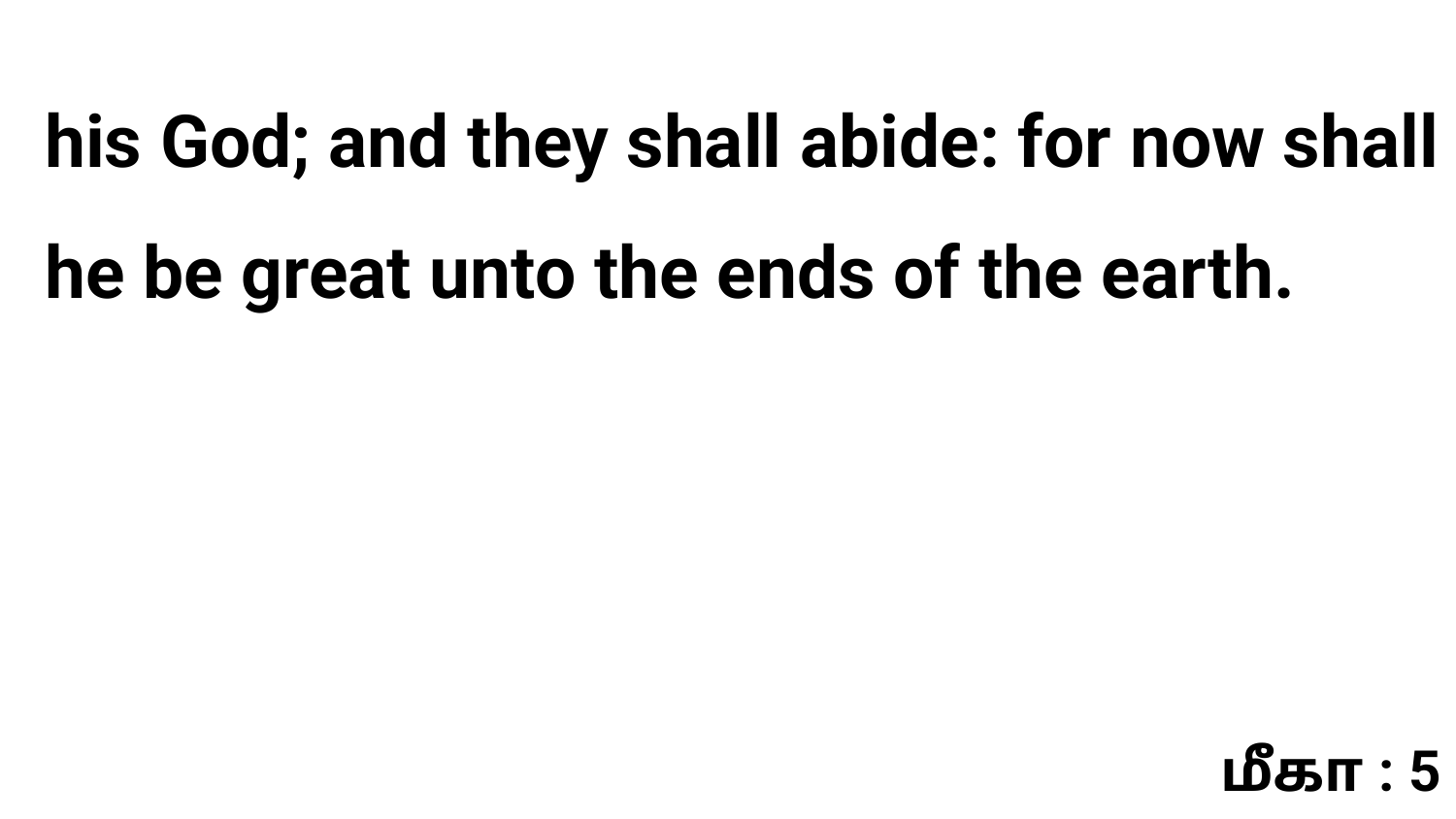

his God; and they shall abide: for now shall he be great unto the ends of the earth.
மீகா : 5